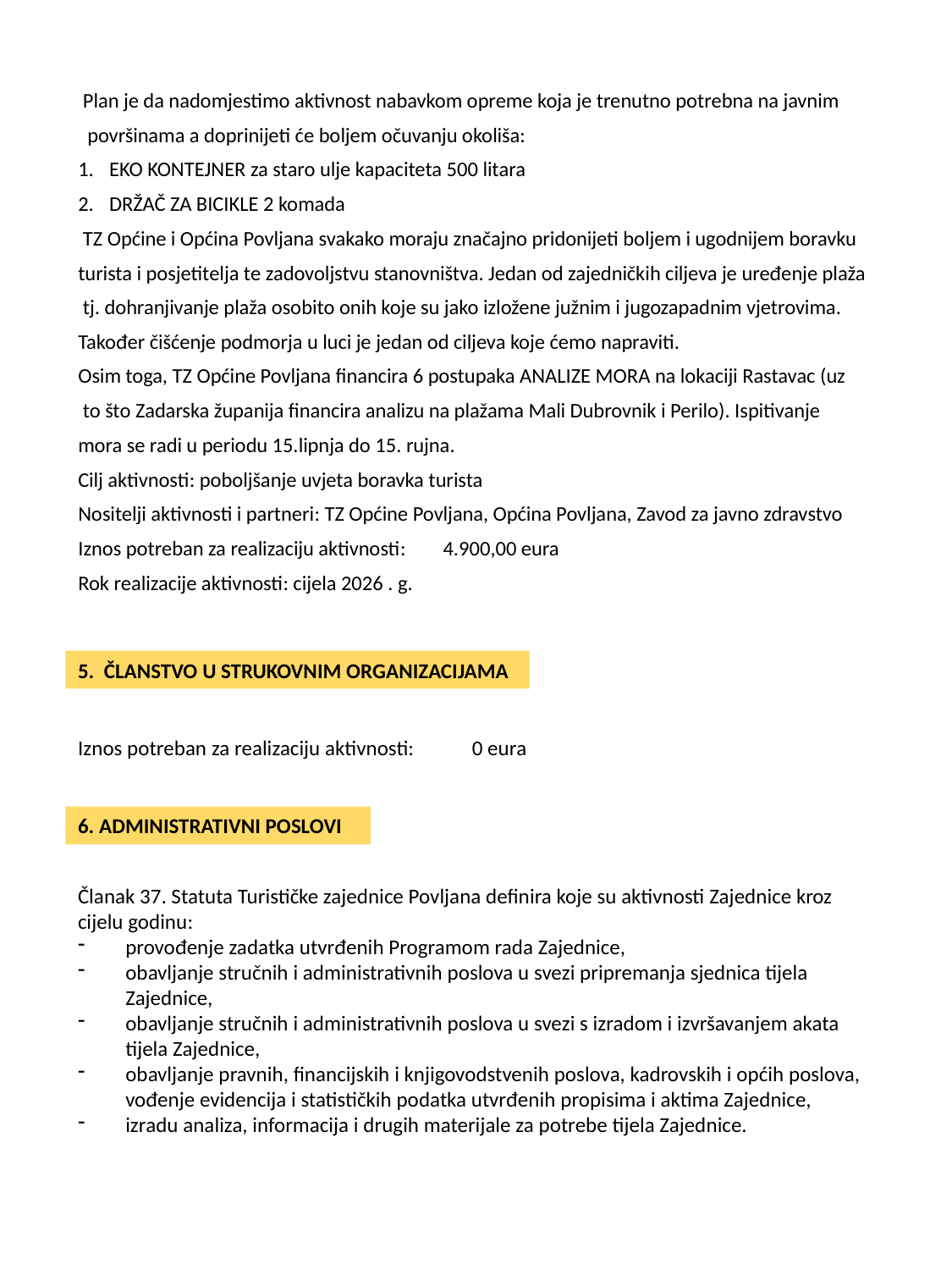

Plan je da nadomjestimo aktivnost nabavkom opreme koja je trenutno potrebna na javnim
  površinama a doprinijeti će boljem očuvanju okoliša:
EKO KONTEJNER za staro ulje kapaciteta 500 litara
DRŽAČ ZA BICIKLE 2 komada
 TZ Općine i Općina Povljana svakako moraju značajno pridonijeti boljem i ugodnijem boravku
turista i posjetitelja te zadovoljstvu stanovništva. Jedan od zajedničkih ciljeva je uređenje plaža
 tj. dohranjivanje plaža osobito onih koje su jako izložene južnim i jugozapadnim vjetrovima.
Također čišćenje podmorja u luci je jedan od ciljeva koje ćemo napraviti.
Osim toga, TZ Općine Povljana financira 6 postupaka ANALIZE MORA na lokaciji Rastavac (uz
 to što Zadarska županija financira analizu na plažama Mali Dubrovnik i Perilo). Ispitivanje
mora se radi u periodu 15.lipnja do 15. rujna.
Cilj aktivnosti: poboljšanje uvjeta boravka turista
Nositelji aktivnosti i partneri: TZ Općine Povljana, Općina Povljana, Zavod za javno zdravstvo
Iznos potreban za realizaciju aktivnosti:        4.900,00 eura
Rok realizacije aktivnosti: cijela 2026 . g.

5.  ČLANSTVO U STRUKOVNIM ORGANIZACIJAMA
Iznos potreban za realizaciju aktivnosti:            0 eura
6. ADMINISTRATIVNI POSLOVI
Članak 37. Statuta Turističke zajednice Povljana definira koje su aktivnosti Zajednice kroz cijelu godinu:
provođenje zadatka utvrđenih Programom rada Zajednice,
obavljanje stručnih i administrativnih poslova u svezi pripremanja sjednica tijela Zajednice,
obavljanje stručnih i administrativnih poslova u svezi s izradom i izvršavanjem akata tijela Zajednice,
obavljanje pravnih, financijskih i knjigovodstvenih poslova, kadrovskih i općih poslova, vođenje evidencija i statističkih podatka utvrđenih propisima i aktima Zajednice,
izradu analiza, informacija i drugih materijale za potrebe tijela Zajednice.